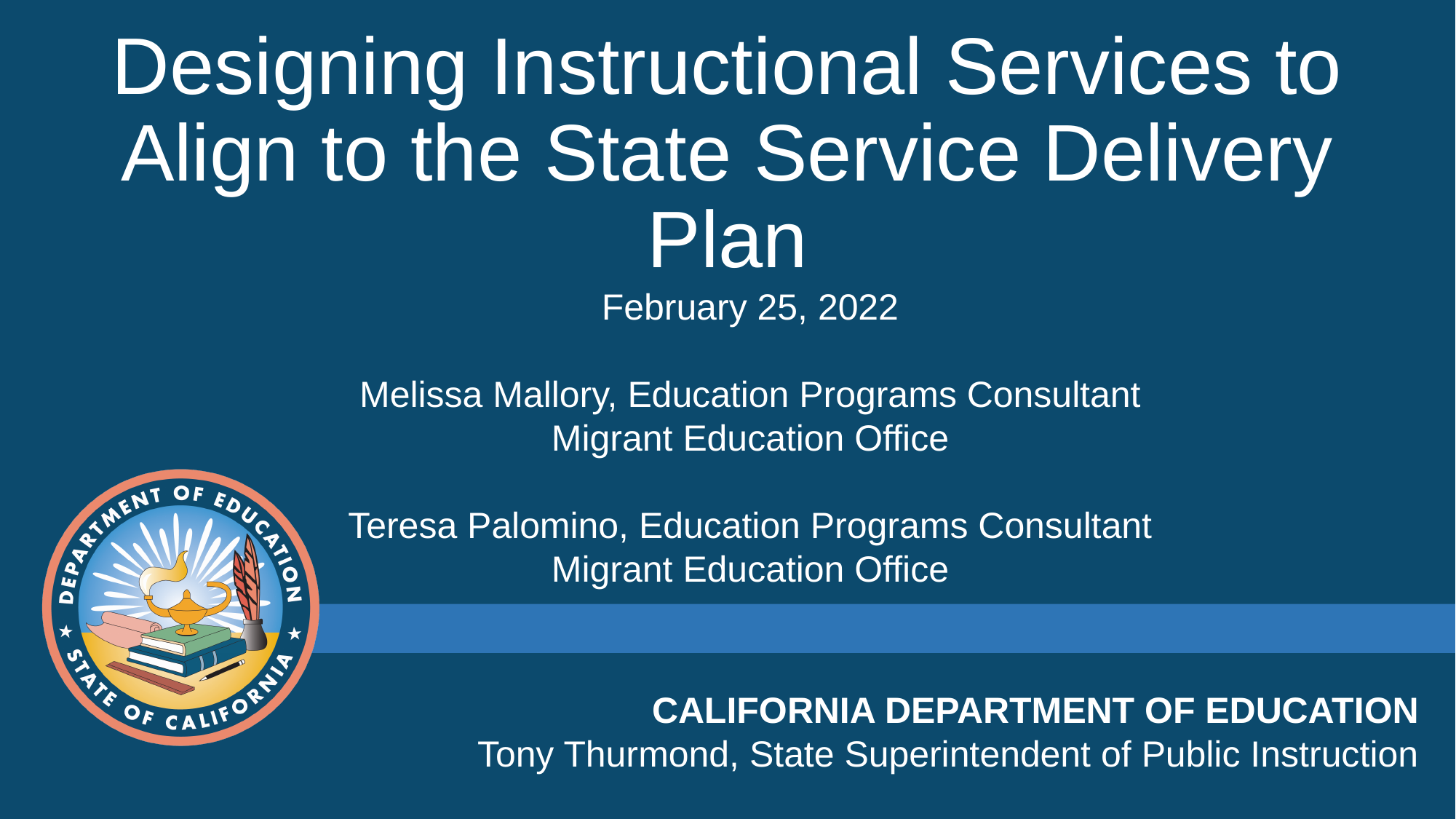

# Designing Instructional Services to Align to the State Service Delivery Plan
February 25, 2022

Melissa Mallory, Education Programs Consultant
Migrant Education Office

Teresa Palomino, Education Programs Consultant
Migrant Education Office